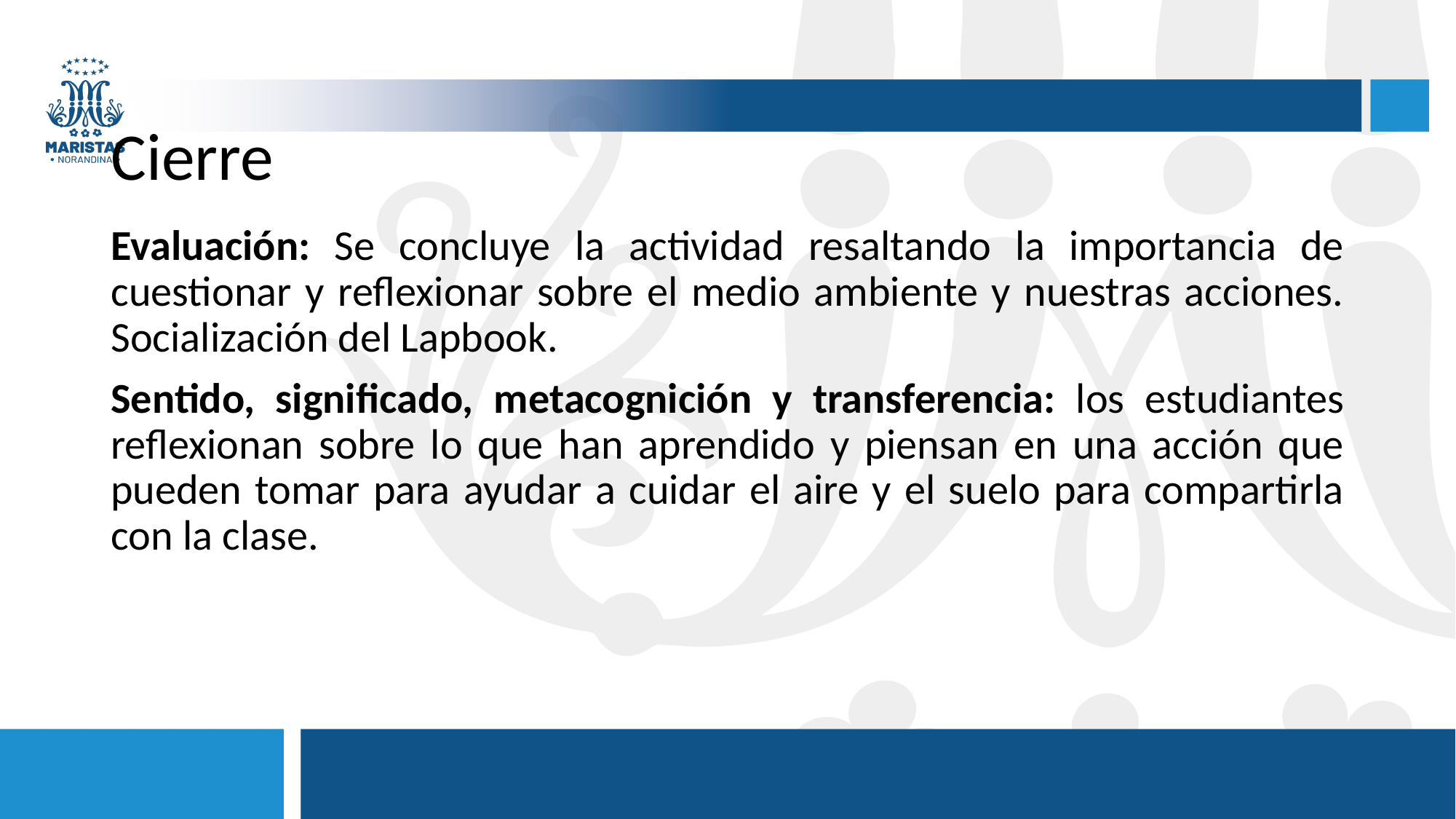

# Cierre
Evaluación: Se concluye la actividad resaltando la importancia de cuestionar y reflexionar sobre el medio ambiente y nuestras acciones. Socialización del Lapbook.
Sentido, significado, metacognición y transferencia: los estudiantes reflexionan sobre lo que han aprendido y piensan en una acción que pueden tomar para ayudar a cuidar el aire y el suelo para compartirla con la clase.